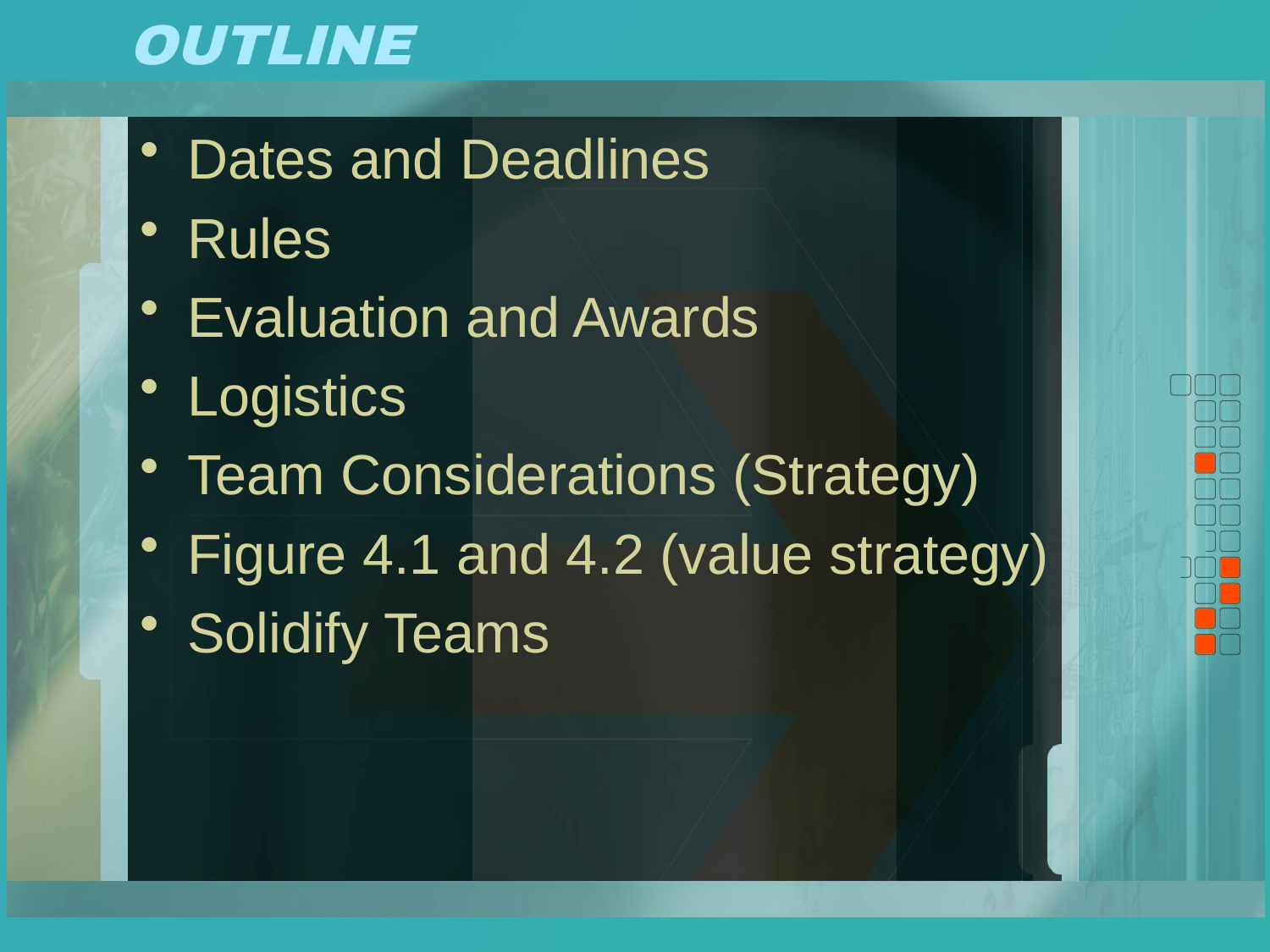

# OUTLINE
Dates and Deadlines
Rules
Evaluation and Awards
Logistics
Team Considerations (Strategy)
Figure 4.1 and 4.2 (value strategy)
Solidify Teams